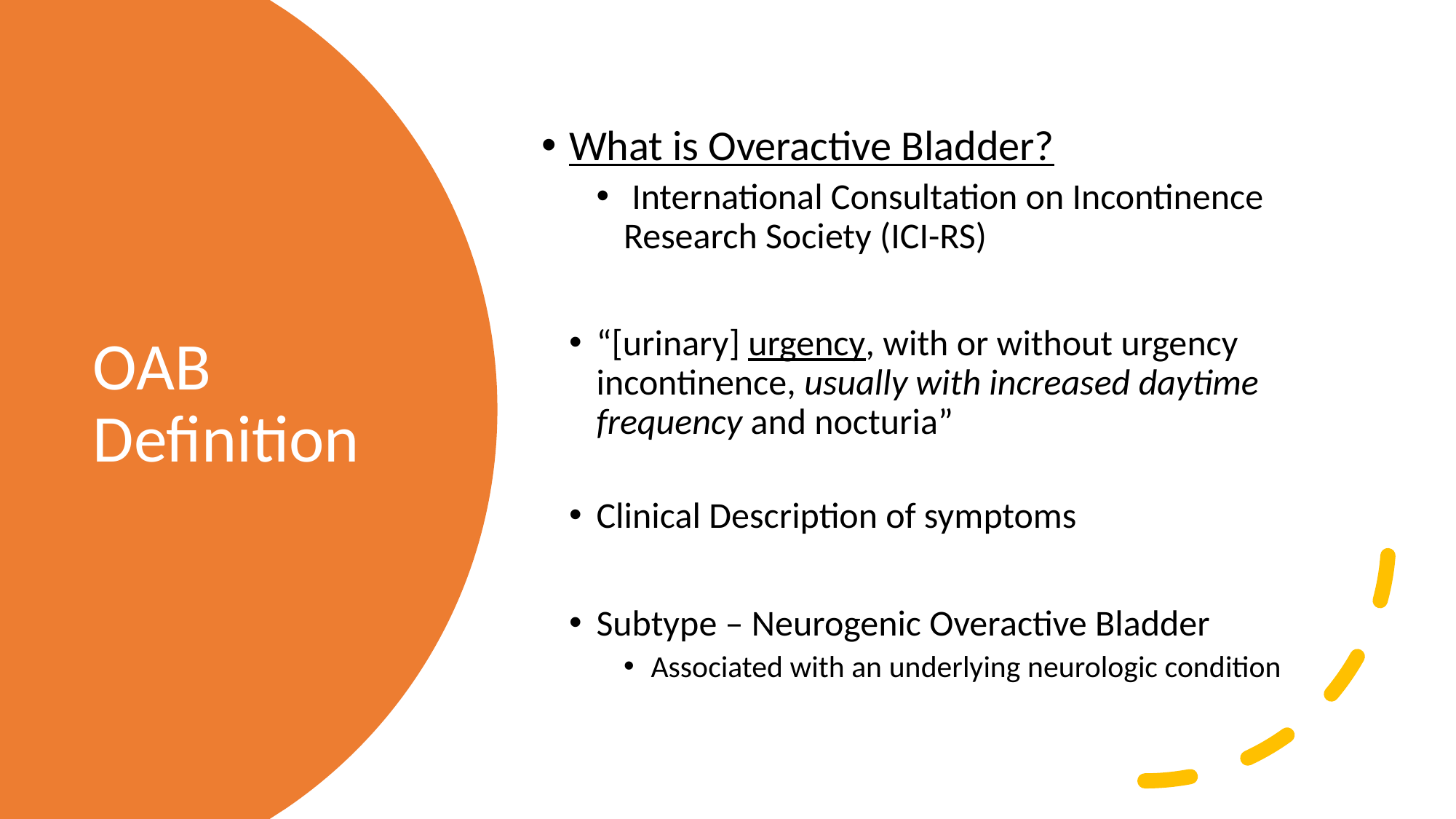

What is Overactive Bladder?
 International Consultation on Incontinence Research Society (ICI-RS)

“[urinary] urgency, with or without urgency incontinence, usually with increased daytime frequency and nocturia”

Clinical Description of symptoms

Subtype – Neurogenic Overactive Bladder
Associated with an underlying neurologic condition
OAB Definition